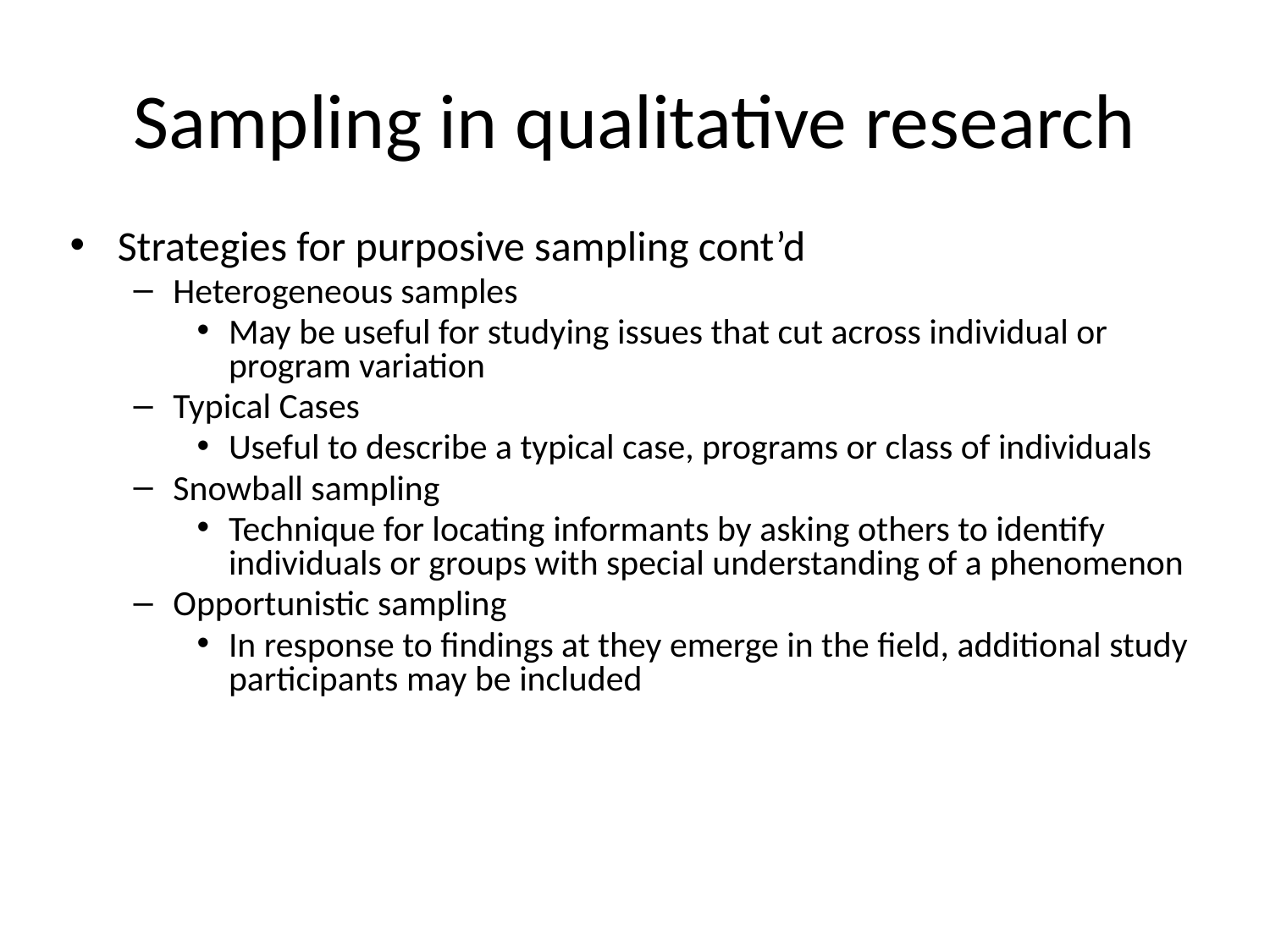

# Sampling in qualitative research
Strategies for purposive sampling cont’d
Heterogeneous samples
May be useful for studying issues that cut across individual or program variation
Typical Cases
Useful to describe a typical case, programs or class of individuals
Snowball sampling
Technique for locating informants by asking others to identify individuals or groups with special understanding of a phenomenon
Opportunistic sampling
In response to findings at they emerge in the field, additional study participants may be included